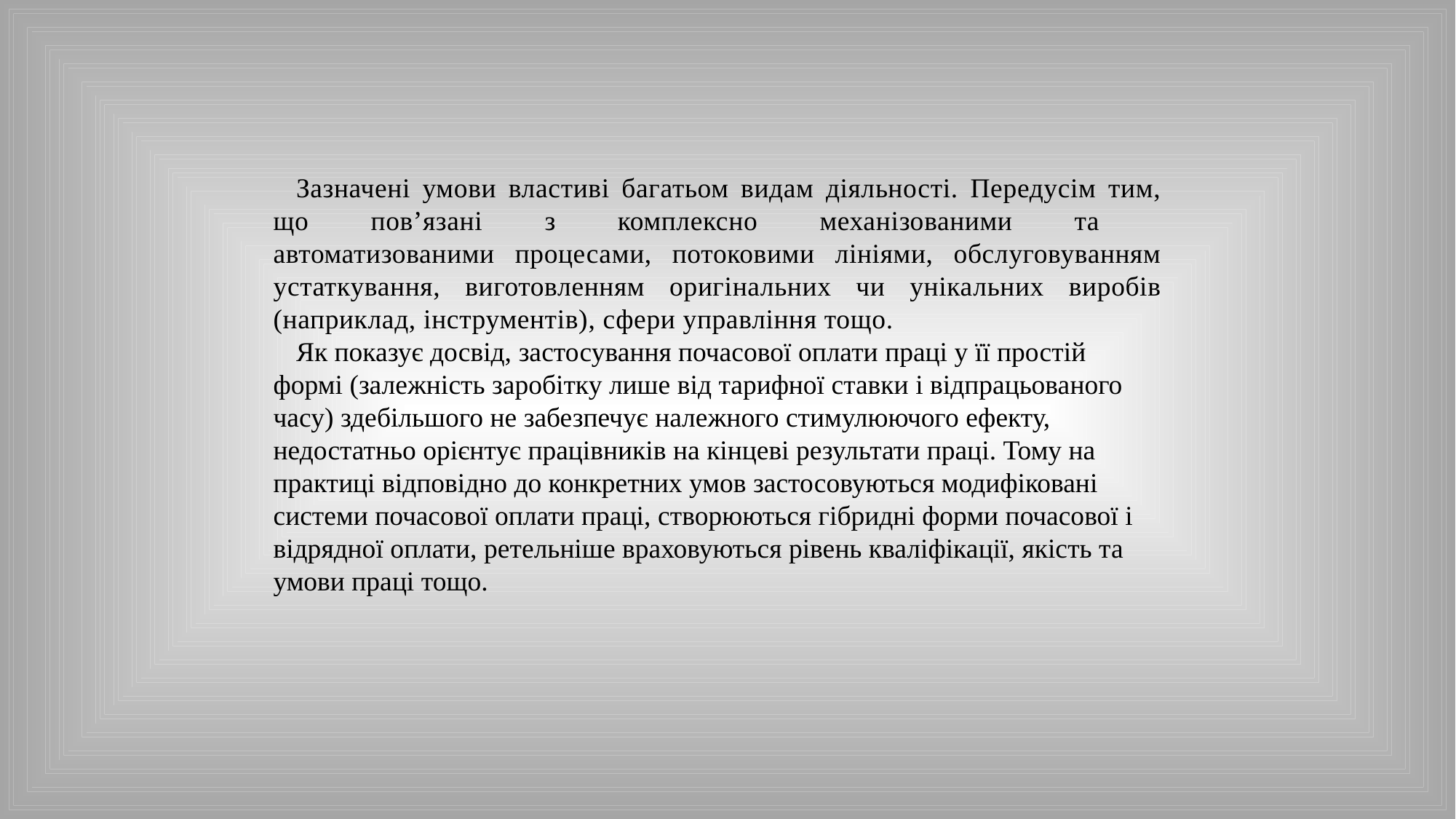

Зазначені умови властиві багатьом видам діяльності. Передусім тим, що пов’язані з комплексно механізованими та
автоматизованими процесами, потоковими лініями, обслуговуванням устаткування, виготовленням оригінальних чи унікальних виробів (наприклад, інструментів), сфери управління тощо.
Як показує досвід, застосування почасової оплати праці у її простій формі (залежність заробітку лише від тарифної ставки і відпрацьованого часу) здебільшого не забезпечує належного стимулюючого ефекту, недостатньо орієнтує працівників на кінцеві результати праці. Тому на практиці відповідно до конкретних умов застосовуються модифіковані системи почасової оплати праці, створюються гібридні форми почасової і відрядної оплати, ретельніше враховуються рівень кваліфікації, якість та умови праці тощо.